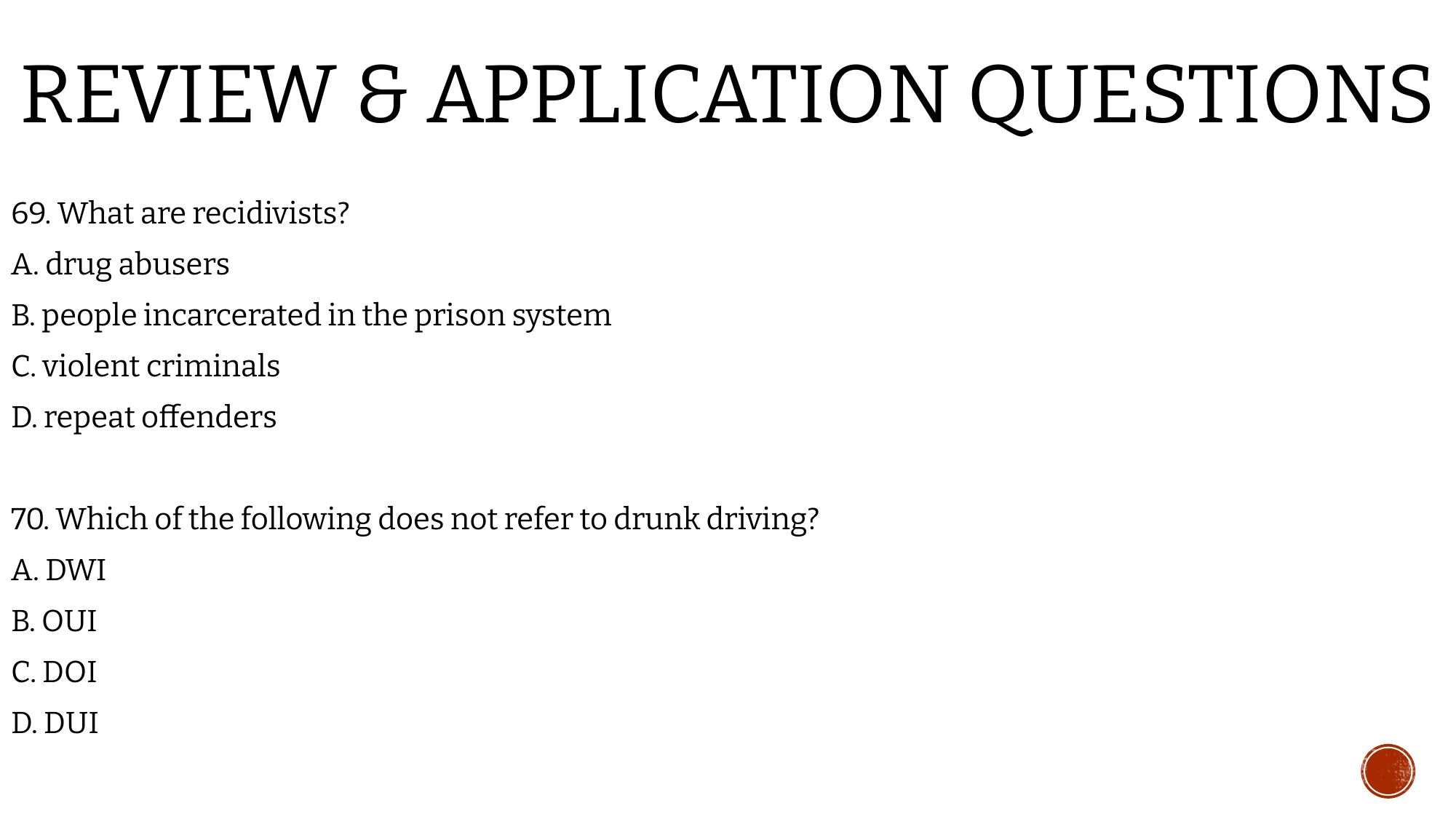

# Review & Application Questions
69. What are recidivists?
A. drug abusers
B. people incarcerated in the prison system
C. violent criminals
D. repeat offenders

70. Which of the following does not refer to drunk driving?
A. DWI
B. OUI
C. DOI
D. DUI